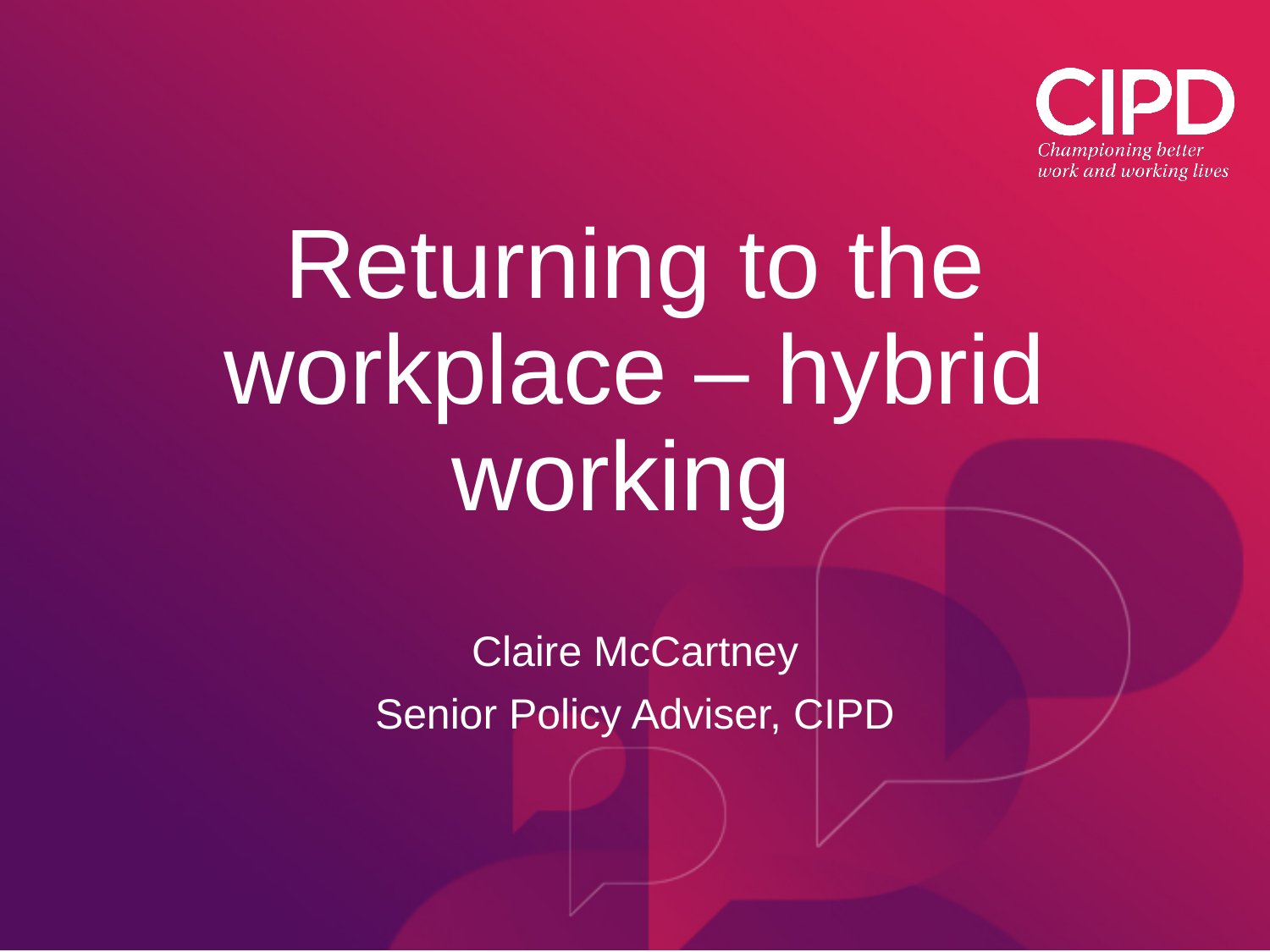

# Returning to the workplace – hybrid working

Claire McCartney
Senior Policy Adviser, CIPD